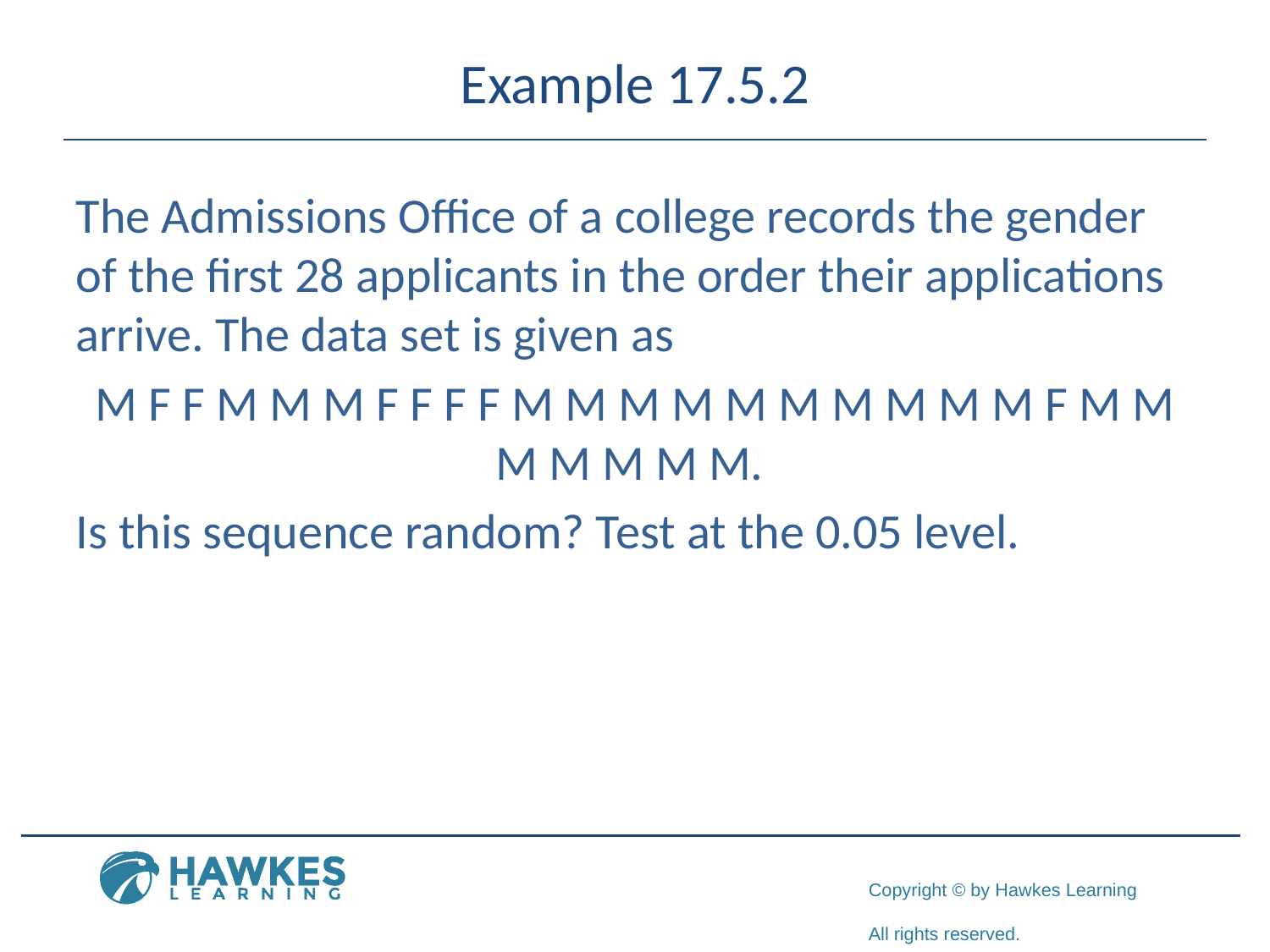

# Example 17.5.2
The Admissions Office of a college records the gender of the first 28 applicants in the order their applications arrive. The data set is given as
M F F M M M F F F F M M M M M M M M M M F M M M M M M M.
Is this sequence random? Test at the 0.05 level.